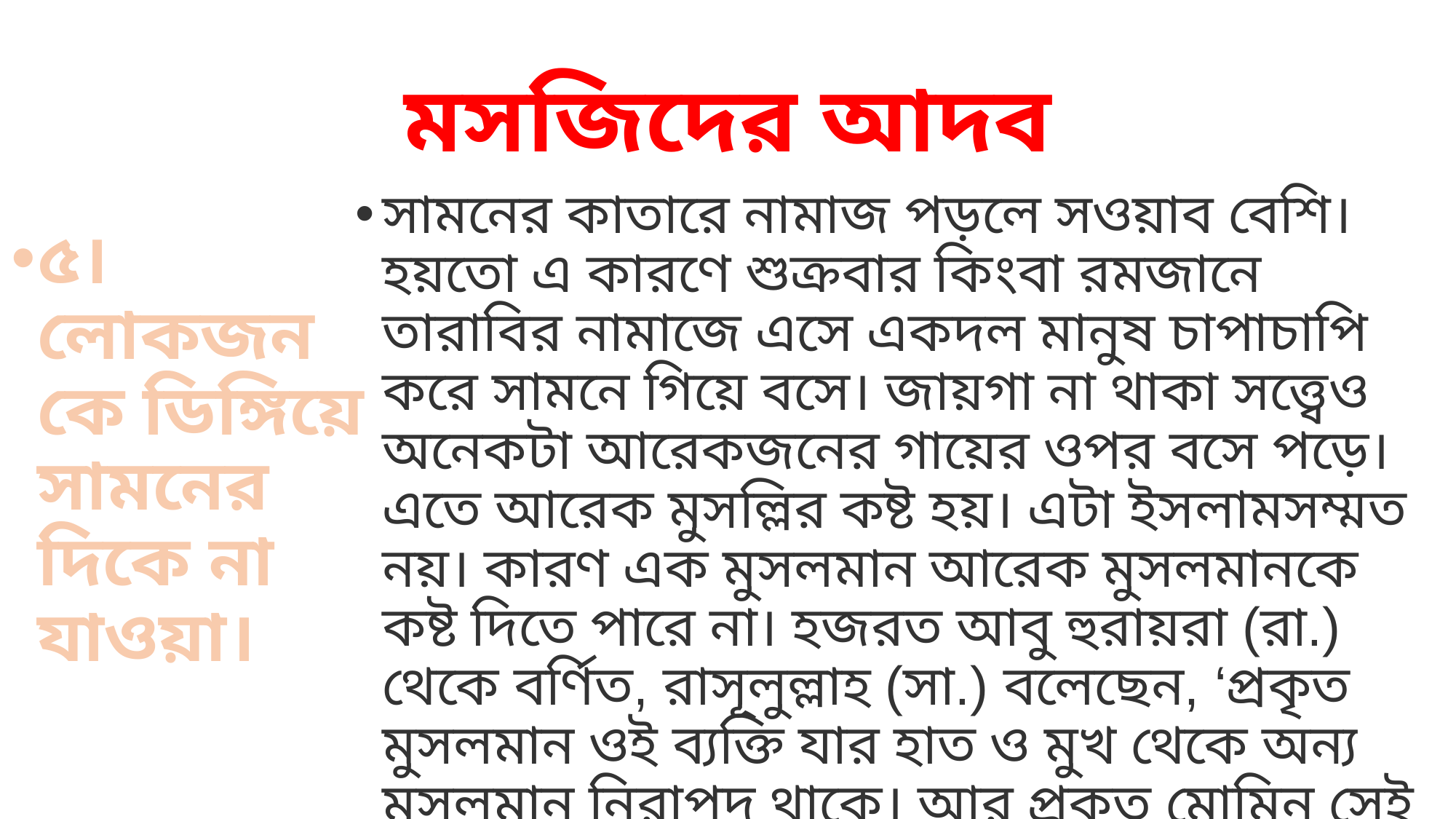

# মসজিদের আদব
সামনের কাতারে নামাজ পড়লে সওয়াব বেশি। হয়তো এ কারণে শুক্রবার কিংবা রমজানে তারাবির নামাজে এসে একদল মানুষ চাপাচাপি করে সামনে গিয়ে বসে। জায়গা না থাকা সত্ত্বেও অনেকটা আরেকজনের গায়ের ওপর বসে পড়ে। এতে আরেক মুসল্লির কষ্ট হয়। এটা ইসলামসম্মত নয়। কারণ এক মুসলমান আরেক মুসলমানকে কষ্ট দিতে পারে না। হজরত আবু হুরায়রা (রা.) থেকে বর্ণিত, রাসূলুল্লাহ (সা.) বলেছেন, ‘প্রকৃত মুসলমান ওই ব্যক্তি যার হাত ও মুখ থেকে অন্য মুসলমান নিরাপদ থাকে। আর প্রকৃত মোমিন সেই ব্যক্তি যাকে মানুষ নিজেদের জীবন ও ধনসম্পদের ব্যাপারে নিরাপদ এবং নির্বিঘ্ন মনে করে। ’ -তিরমিজি ও নাসায়ি
৫। লোকজনকে ডিঙ্গিয়ে সামনের দিকে না যাওয়া।